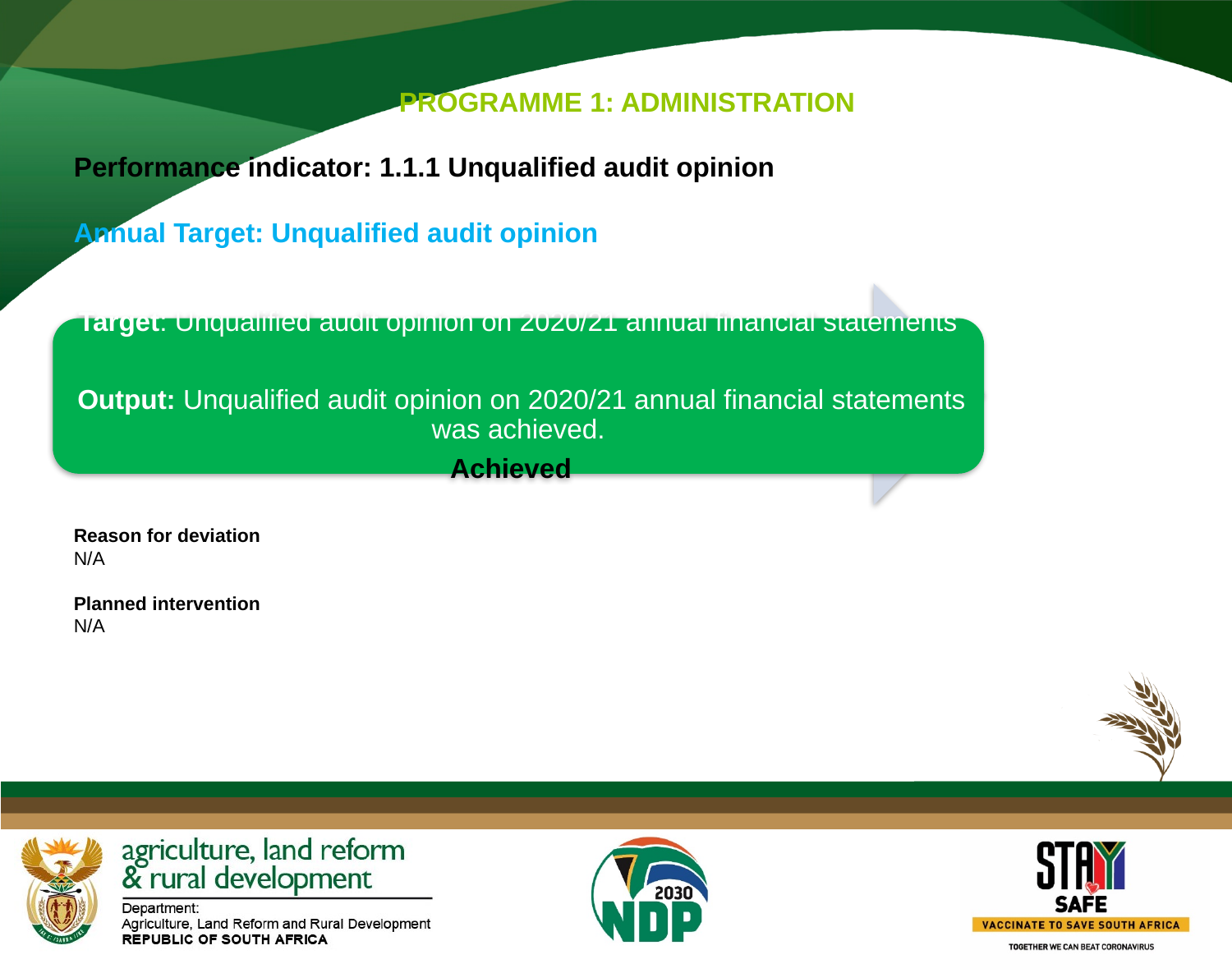

PROGRAMME 1: ADMINISTRATION

Performance indicator: 1.1.1 Unqualified audit opinion

Annual Target: Unqualified audit opinion

Target: Unqualified audit opinion on 2020/21 annual financial statements

Output: Unqualified audit opinion on 2020/21 annual financial statements was achieved.
Achieved
Reason for deviation
N/A

Planned intervention
N/A